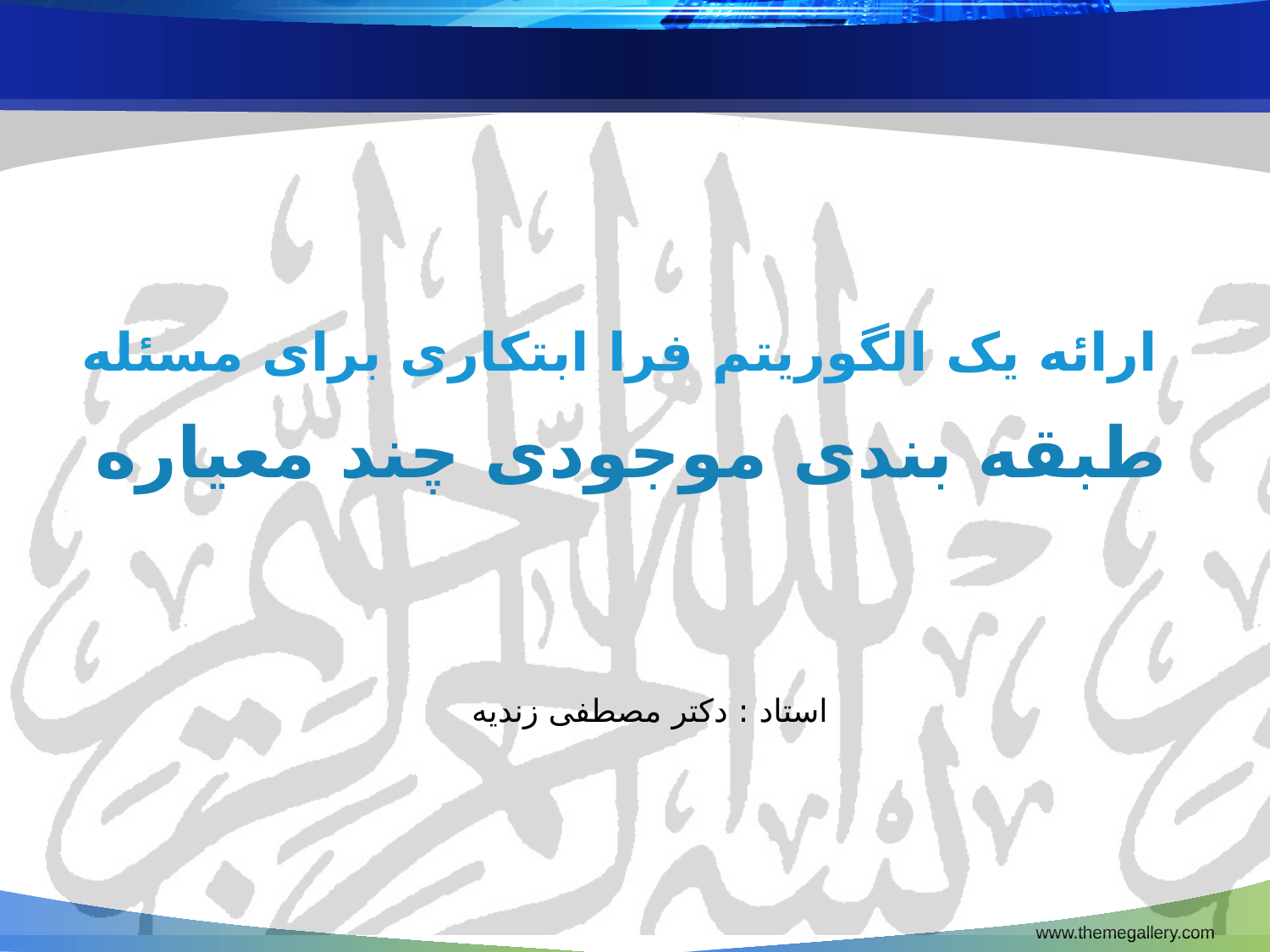

ارائه یک الگوریتم فرا ابتکاری برای مسئله
طبقه بندی موجودی چند معیاره

استاد : دکتر مصطفی زندیه
www.themegallery.com